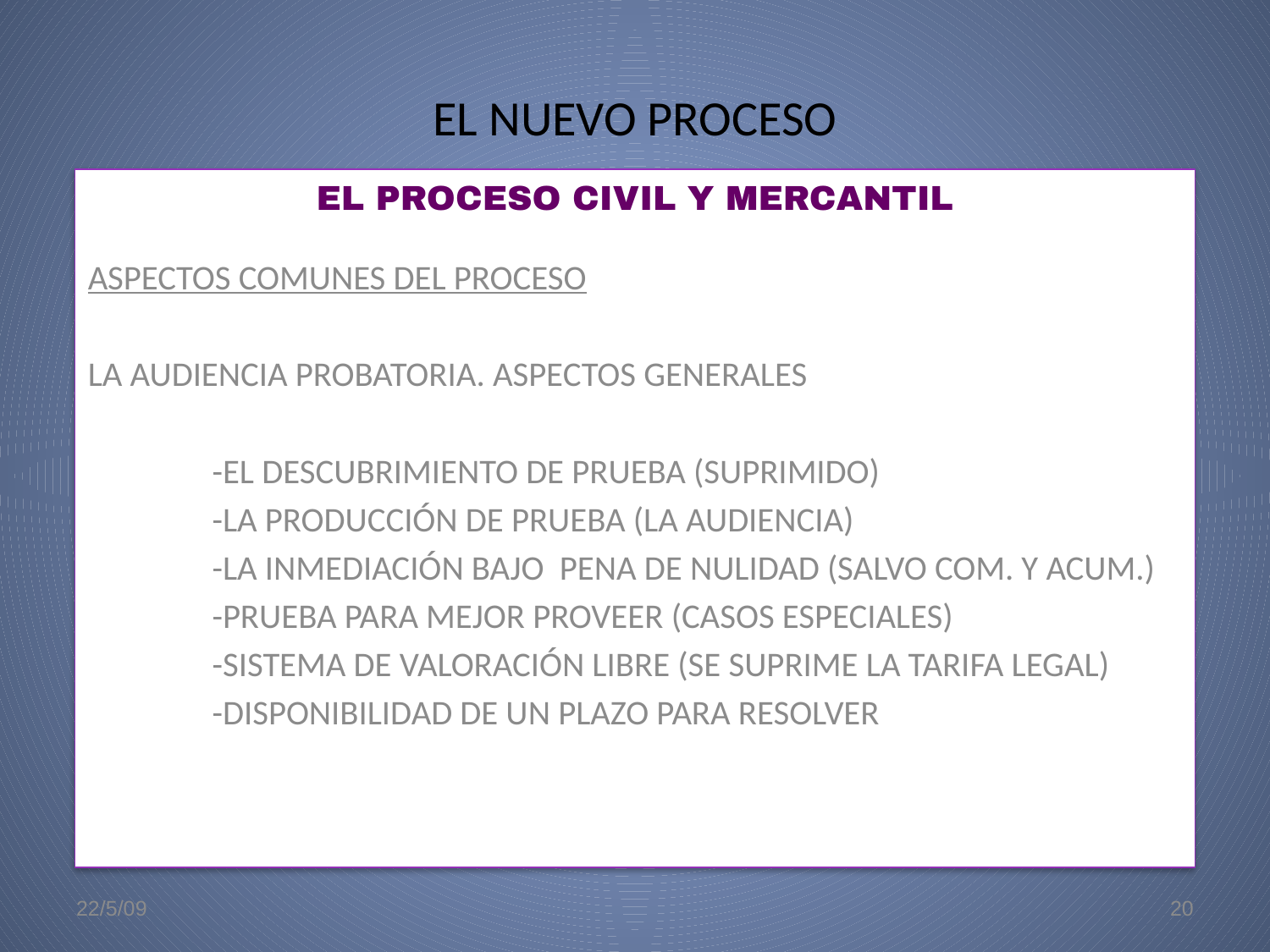

# EL NUEVO PROCESO
EL PROCESO CIVIL Y MERCANTIL
ASPECTOS COMUNES DEL PROCESO

LA AUDIENCIA PROBATORIA. ASPECTOS GENERALES

	-EL DESCUBRIMIENTO DE PRUEBA (SUPRIMIDO)
	-LA PRODUCCIÓN DE PRUEBA (LA AUDIENCIA)
	-LA INMEDIACIÓN BAJO  PENA DE NULIDAD (SALVO COM. Y ACUM.)
	-PRUEBA PARA MEJOR PROVEER (CASOS ESPECIALES)
	-SISTEMA DE VALORACIÓN LIBRE (SE SUPRIME LA TARIFA LEGAL)
	-DISPONIBILIDAD DE UN PLAZO PARA RESOLVER

22/5/09
20